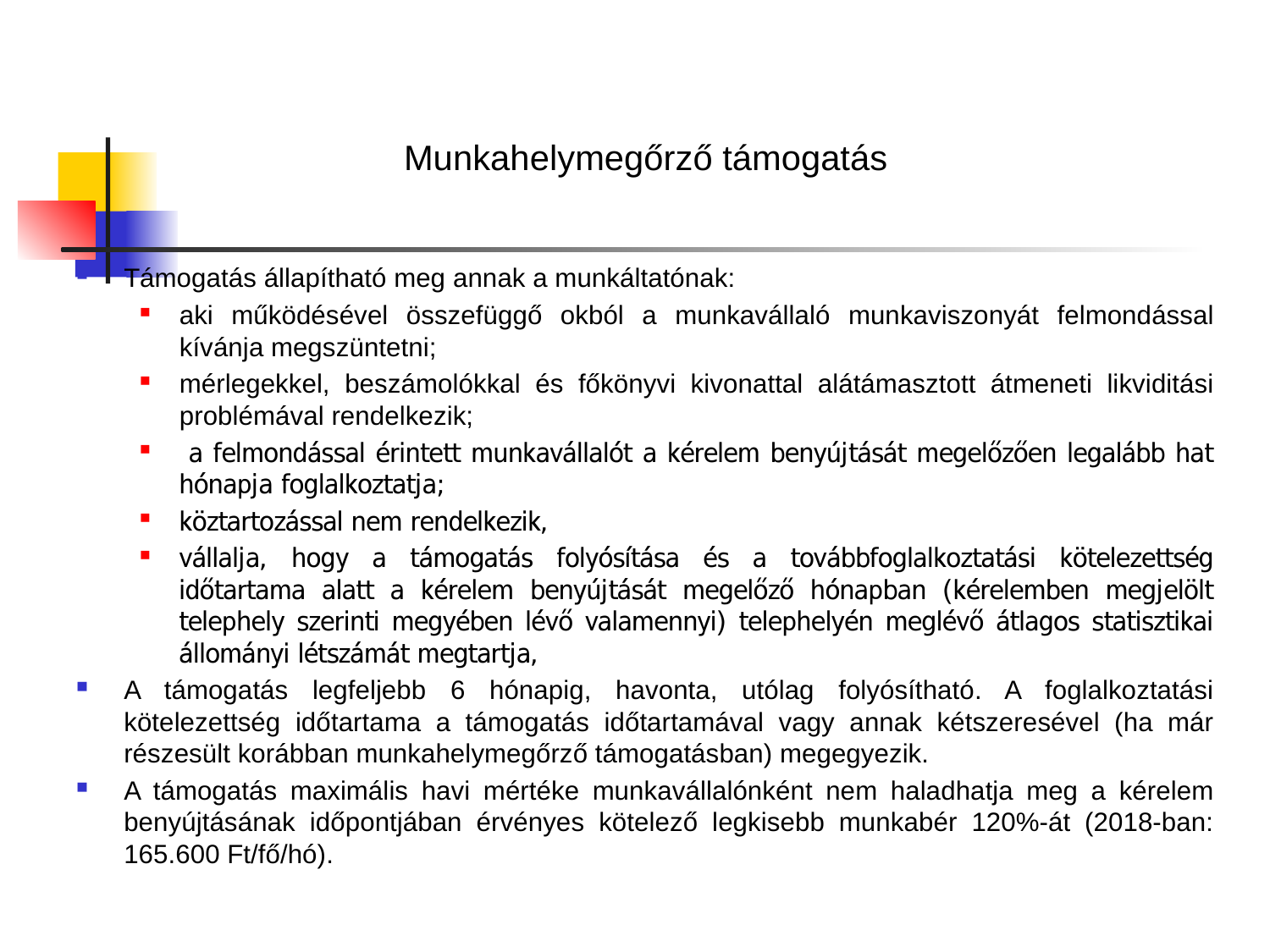

Munkahelymegőrző támogatás

Támogatás állapítható meg annak a munkáltatónak:
aki működésével összefüggő okból a munkavállaló munkaviszonyát felmondással kívánja megszüntetni;
mérlegekkel, beszámolókkal és főkönyvi kivonattal alátámasztott átmeneti likviditási problémával rendelkezik;
 a felmondással érintett munkavállalót a kérelem benyújtását megelőzően legalább hat hónapja foglalkoztatja;
köztartozással nem rendelkezik,
vállalja, hogy a támogatás folyósítása és a továbbfoglalkoztatási kötelezettség időtartama alatt a kérelem benyújtását megelőző hónapban (kérelemben megjelölt telephely szerinti megyében lévő valamennyi) telephelyén meglévő átlagos statisztikai állományi létszámát megtartja,
A támogatás legfeljebb 6 hónapig, havonta, utólag folyósítható. A foglalkoztatási kötelezettség időtartama a támogatás időtartamával vagy annak kétszeresével (ha már részesült korábban munkahelymegőrző támogatásban) megegyezik.
A támogatás maximális havi mértéke munkavállalónként nem haladhatja meg a kérelem benyújtásának időpontjában érvényes kötelező legkisebb munkabér 120%-át (2018-ban: 165.600 Ft/fő/hó).
„Közfoglalkoztatásból a versenyszférába” program